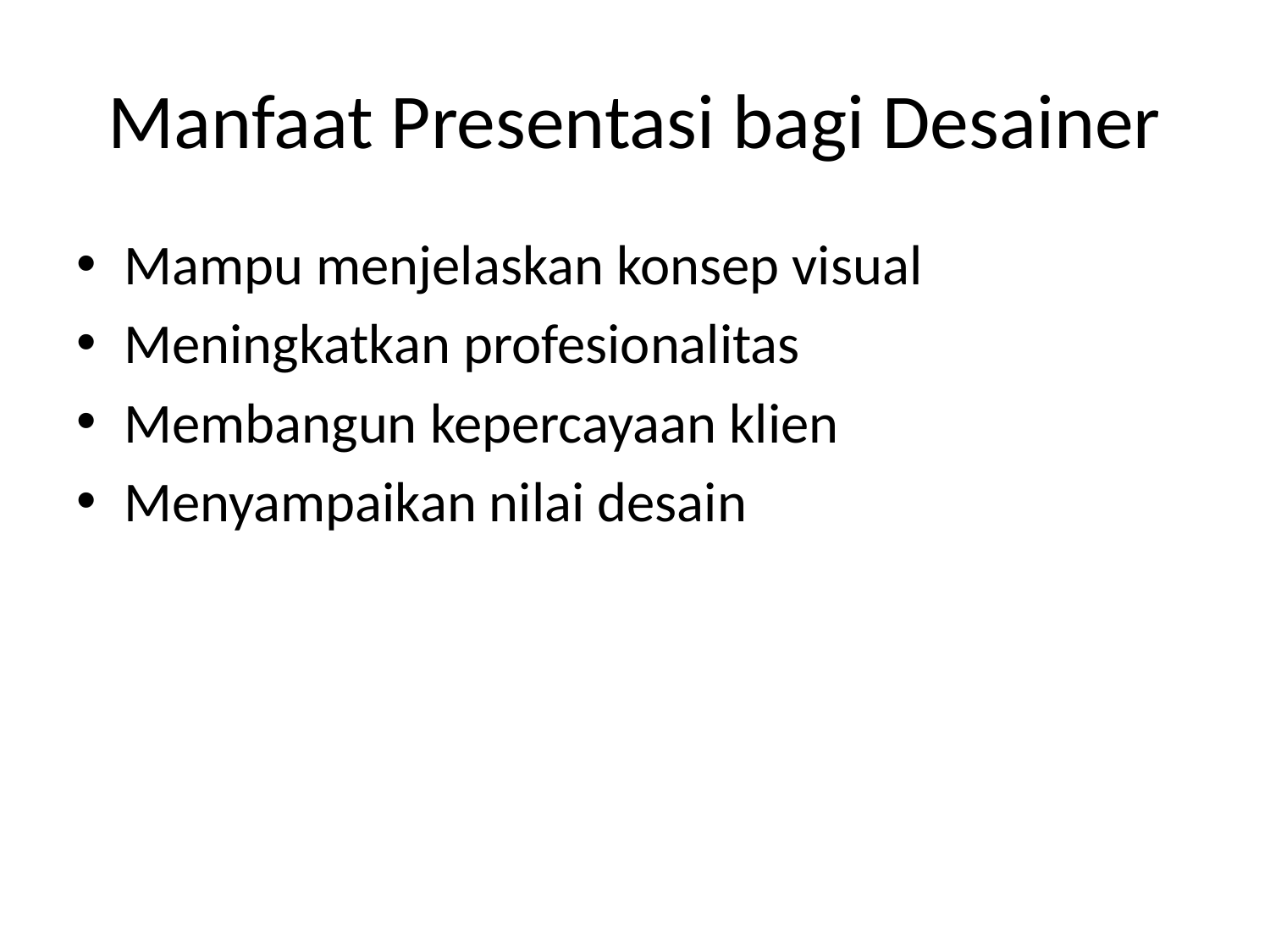

# Manfaat Presentasi bagi Desainer
Mampu menjelaskan konsep visual
Meningkatkan profesionalitas
Membangun kepercayaan klien
Menyampaikan nilai desain